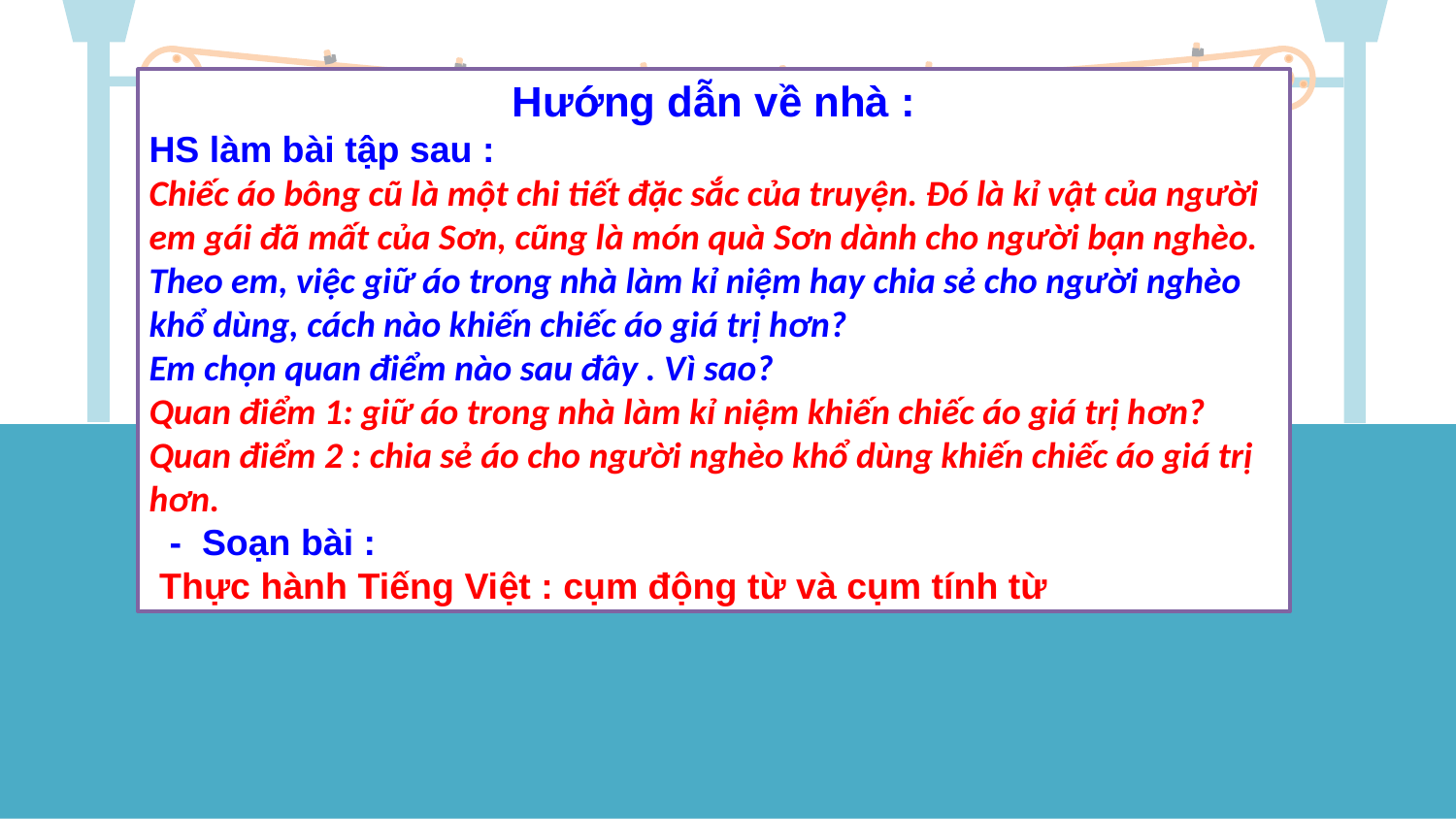

Hướng dẫn về nhà :
HS làm bài tập sau :
Chiếc áo bông cũ là một chi tiết đặc sắc của truyện. Đó là kỉ vật của người em gái đã mất của Sơn, cũng là món quà Sơn dành cho người bạn nghèo.
Theo em, việc giữ áo trong nhà làm kỉ niệm hay chia sẻ cho người nghèo khổ dùng, cách nào khiến chiếc áo giá trị hơn?
Em chọn quan điểm nào sau đây . Vì sao?
Quan điểm 1: giữ áo trong nhà làm kỉ niệm khiến chiếc áo giá trị hơn?
Quan điểm 2 : chia sẻ áo cho người nghèo khổ dùng khiến chiếc áo giá trị hơn.
  -  Soạn bài :
 Thực hành Tiếng Việt : cụm động từ và cụm tính từ